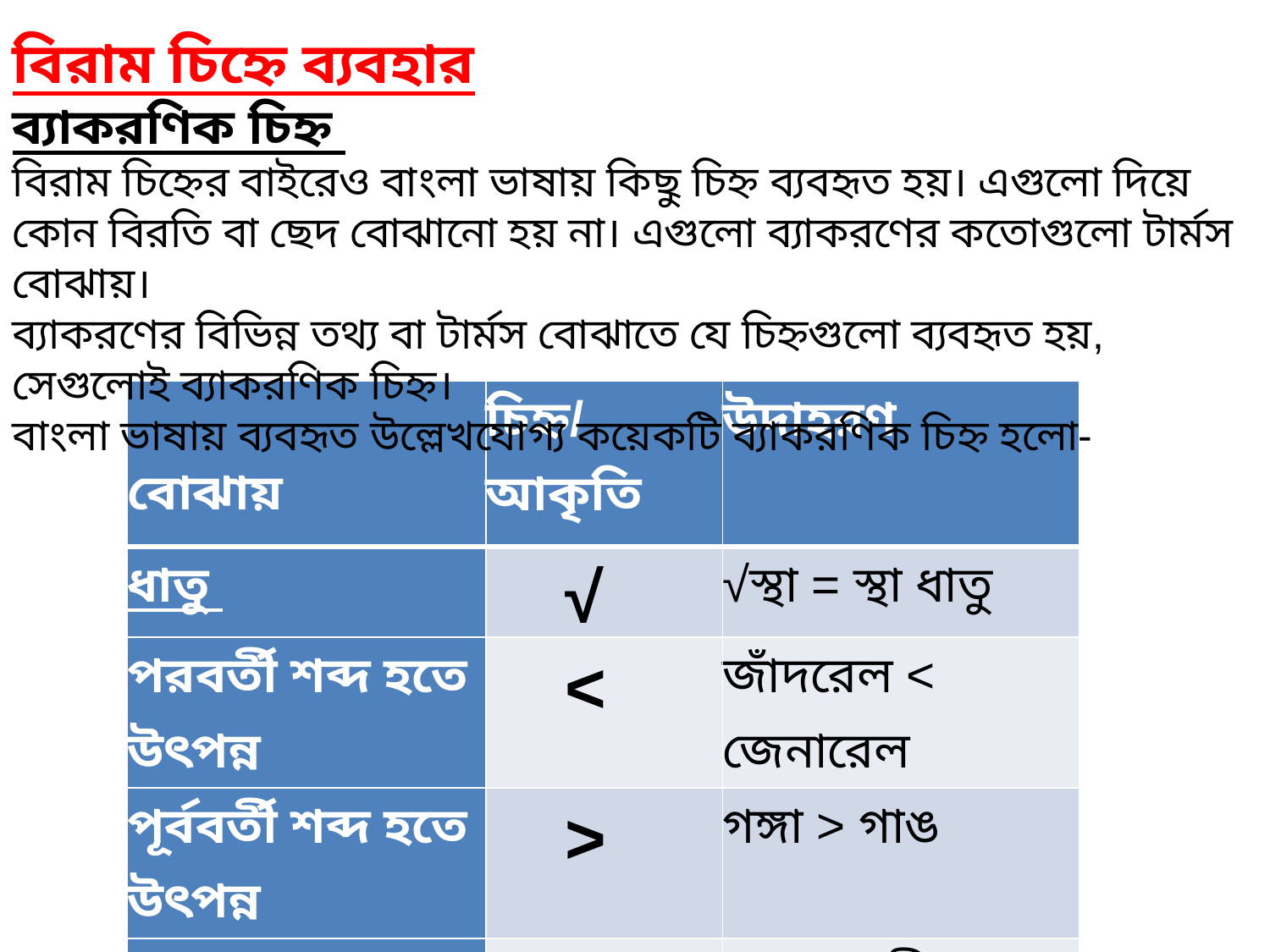

বিরাম চিহ্নে ব্যবহার
ব্যাকরণিক চিহ্ন
বিরাম চিহ্নের বাইরেও বাংলা ভাষায় কিছু চিহ্ন ব্যবহৃত হয়। এগুলো দিয়ে কোন বিরতি বা ছেদ বোঝানো হয় না। এগুলো ব্যাকরণের কতোগুলো টার্মস বোঝায়।
ব্যাকরণের বিভিন্ন তথ্য বা টার্মস বোঝাতে যে চিহ্নগুলো ব্যবহৃত হয়, সেগুলোই ব্যাকরণিক চিহ্ন।
বাংলা ভাষায় ব্যবহৃত উল্লেখযোগ্য কয়েকটি ব্যাকরণিক চিহ্ন হলো-

| বোঝায় | চিহ্ন/ আকৃতি | উদাহরণ |
| --- | --- | --- |
| ধাতু | √ | √স্থা = স্থা ধাতু |
| পরবর্তী শব্দ হতে উৎপন্ন | ˂ | জাঁদরেল ˂ জেনারেল |
| পূর্ববর্তী শব্দ হতে উৎপন্ন | ˃ | গঙ্গা ˃ গাঙ |
| সমানবাচক বা সমস্তবাচক | = | নর ও নারী = নরনারী |